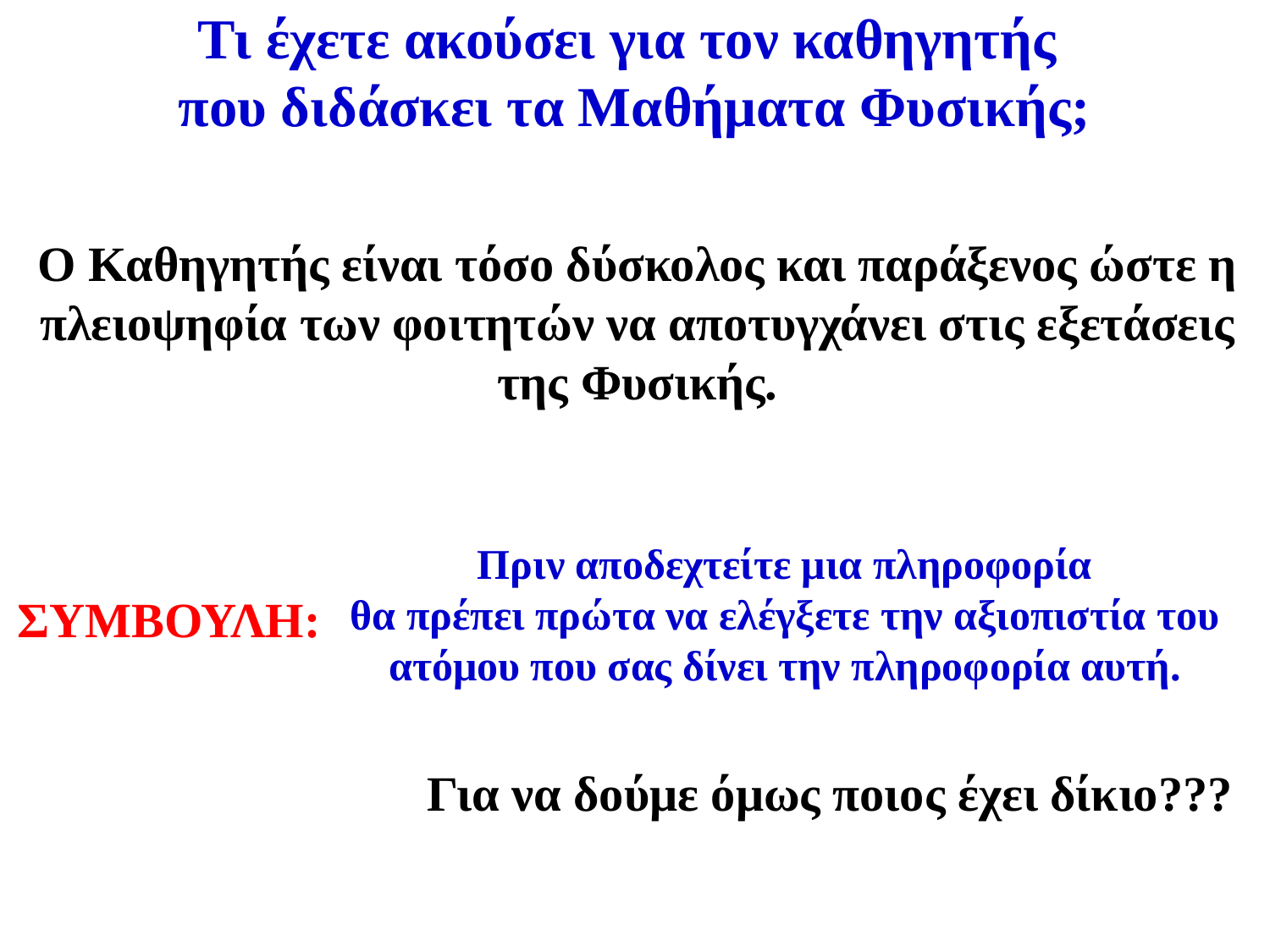

Τι έχετε ακούσει για τον καθηγητής
που διδάσκει τα Μαθήματα Φυσικής;
Ο Καθηγητής είναι τόσο δύσκολος και παράξενος ώστε η πλειοψηφία των φοιτητών να αποτυγχάνει στις εξετάσεις της Φυσικής.
Πριν αποδεχτείτε μια πληροφορία
θα πρέπει πρώτα να ελέγξετε την αξιοπιστία του ατόμου που σας δίνει την πληροφορία αυτή.
ΣΥΜΒΟΥΛΗ:
Για να δούμε όμως ποιος έχει δίκιο???